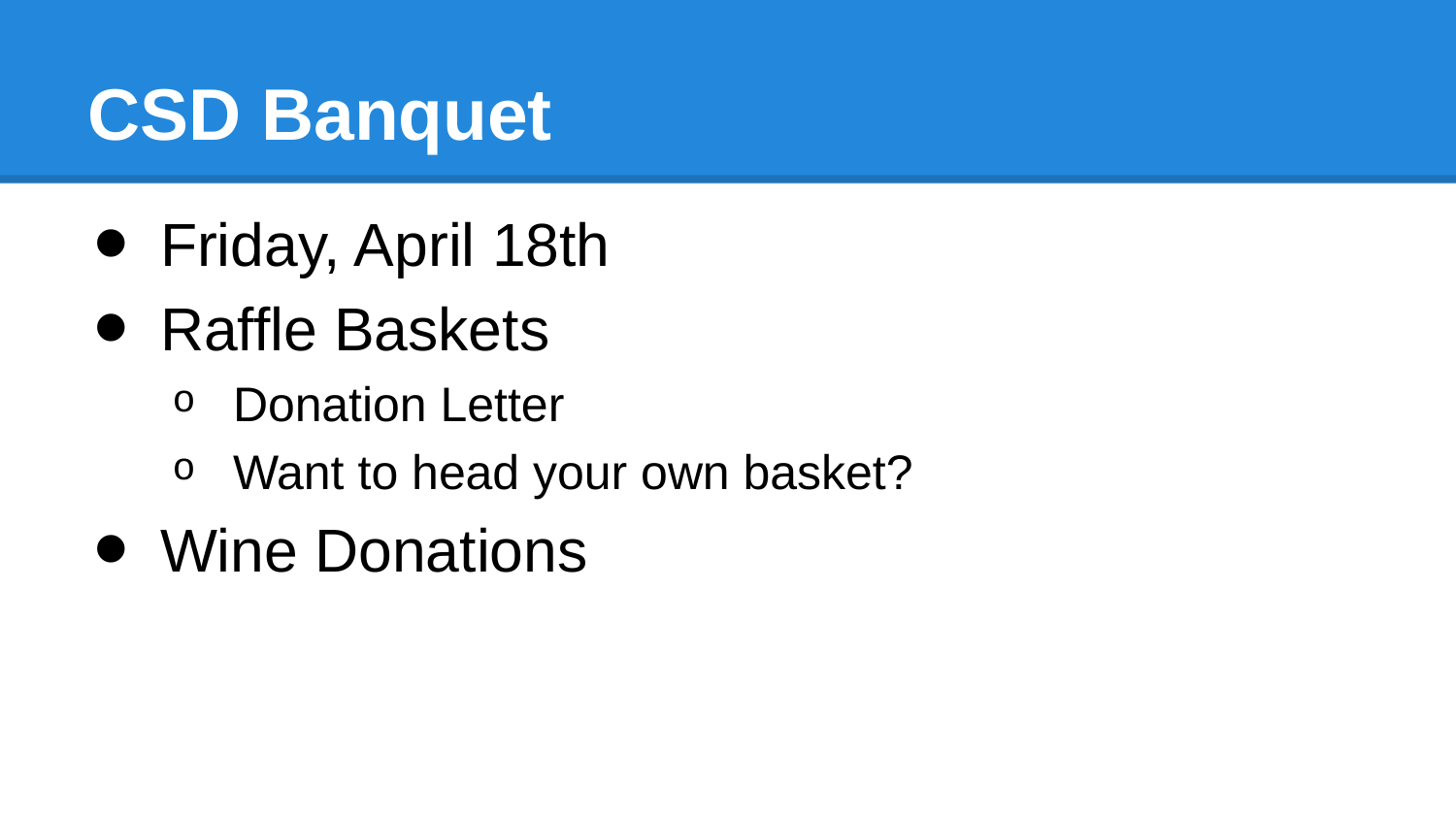

# CSD Banquet
Friday, April 18th
Raffle Baskets
Donation Letter
Want to head your own basket?
Wine Donations